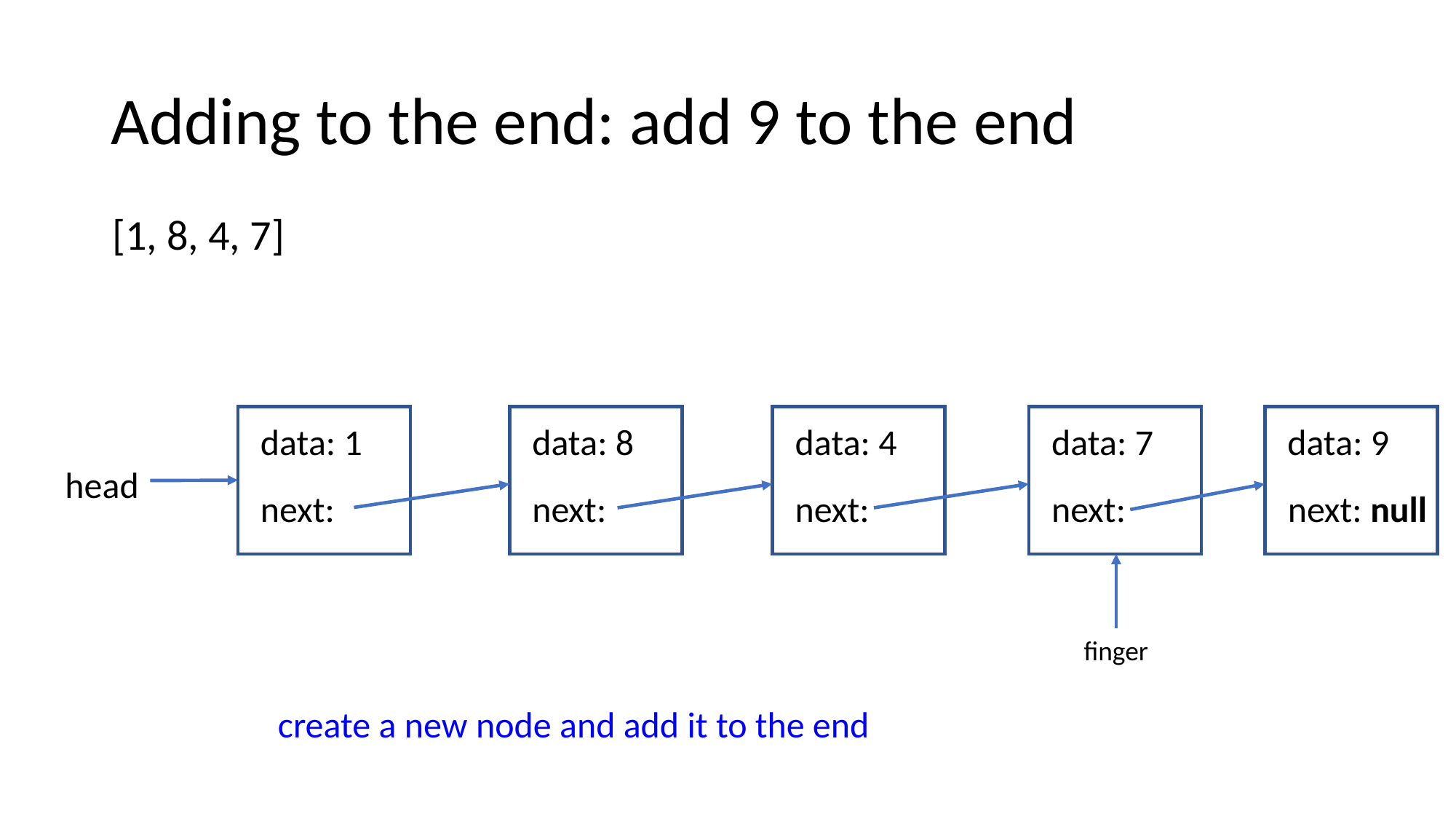

# Adding to the end: add 9 to the end
[1, 8, 4, 7]

data: 8
data: 4
data: 7
data: 9
data: 1
head
next:
next:
next:
next: null
next:
finger
create a new node and add it to the end